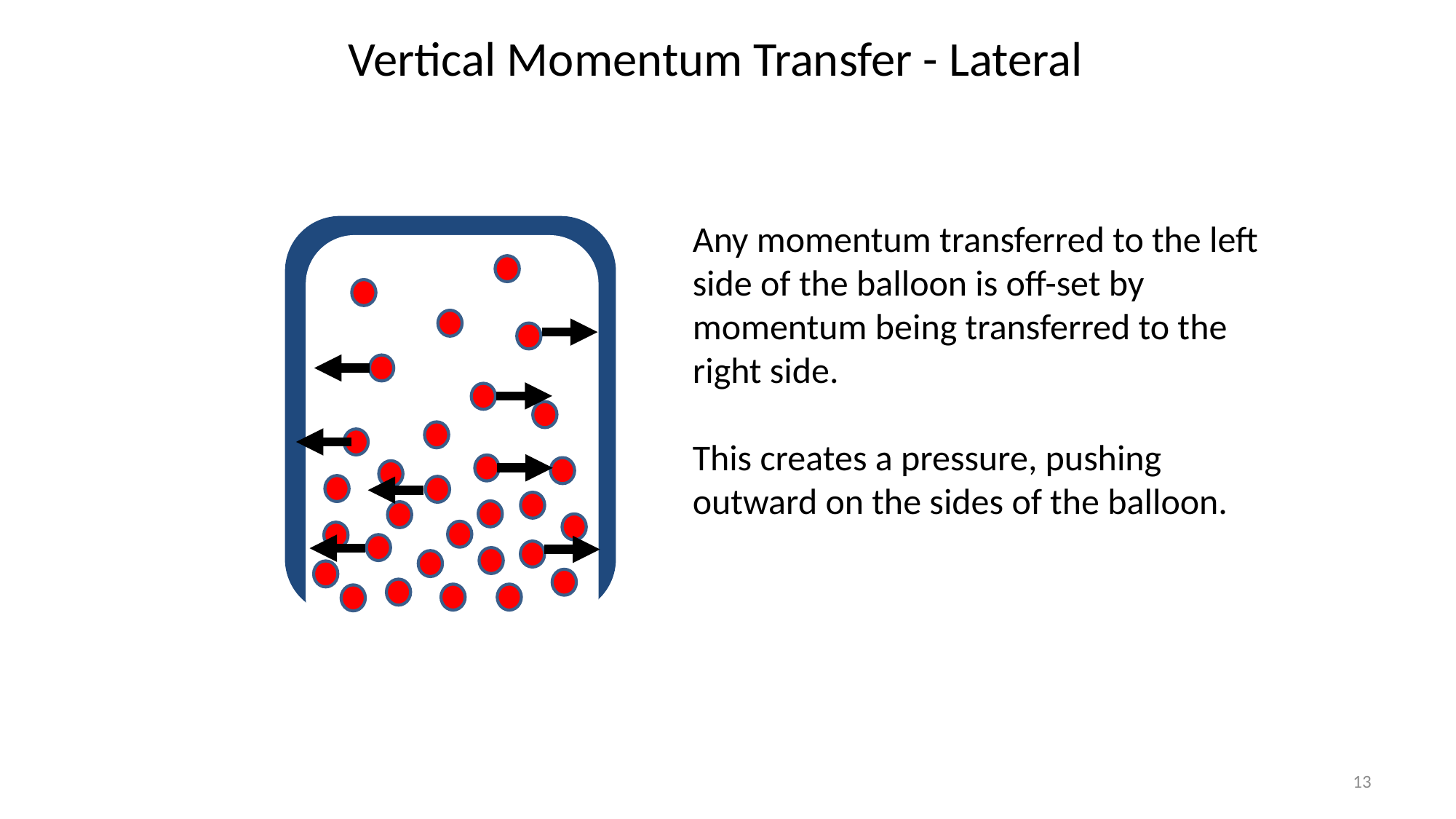

Vertical Momentum Transfer - Lateral
Any momentum transferred to the left side of the balloon is off-set by momentum being transferred to the right side.

This creates a pressure, pushing outward on the sides of the balloon.

13